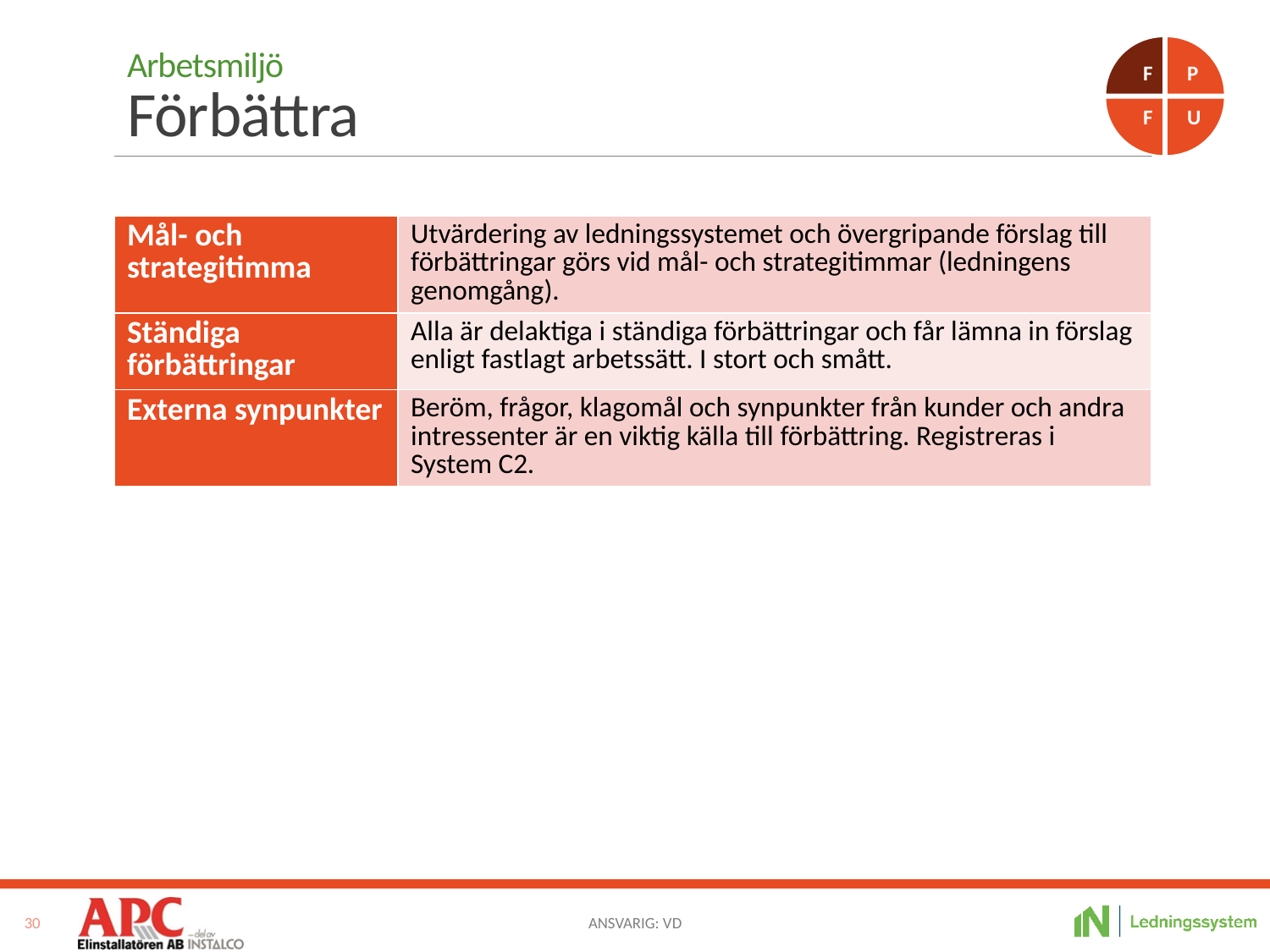

F

P

F

U
# Arbetsmiljö Förbättra
| Mål- och strategitimma | Utvärdering av ledningssystemet och övergripande förslag till förbättringar görs vid mål- och strategitimmar (ledningens genomgång). |
| --- | --- |
| Ständiga förbättringar | Alla är delaktiga i ständiga förbättringar och får lämna in förslag enligt fastlagt arbetssätt. I stort och smått. |
| Externa synpunkter | Beröm, frågor, klagomål och synpunkter från kunder och andra intressenter är en viktig källa till förbättring. Registreras i System C2. |
30
Ansvarig: VD